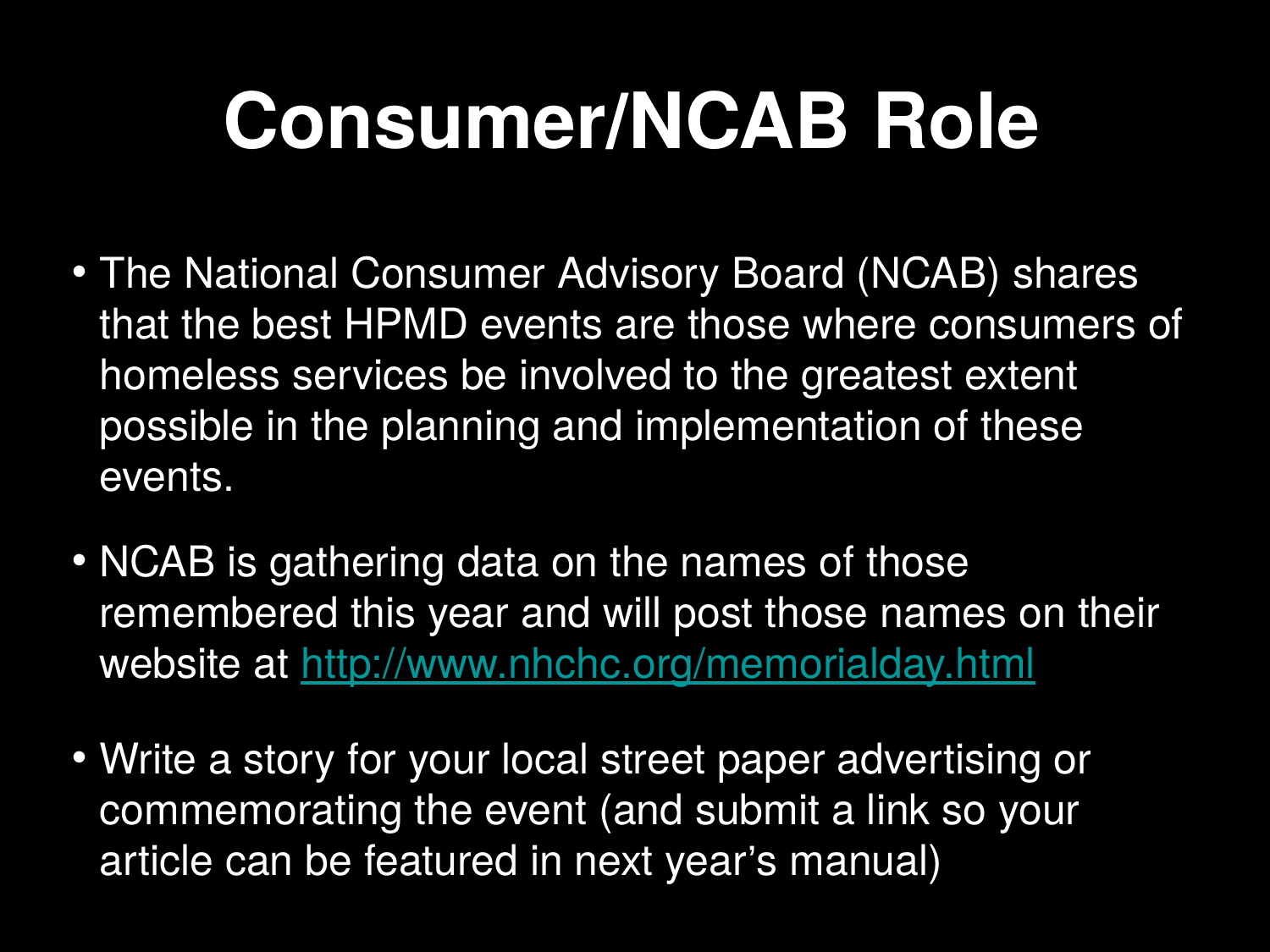

# Consumer/NCAB Role
The National Consumer Advisory Board (NCAB) shares that the best HPMD events are those where consumers of homeless services be involved to the greatest extent possible in the planning and implementation of these events.
NCAB is gathering data on the names of those remembered this year and will post those names on their website at http://www.nhchc.org/memorialday.html
Write a story for your local street paper advertising or commemorating the event (and submit a link so your article can be featured in next year’s manual)